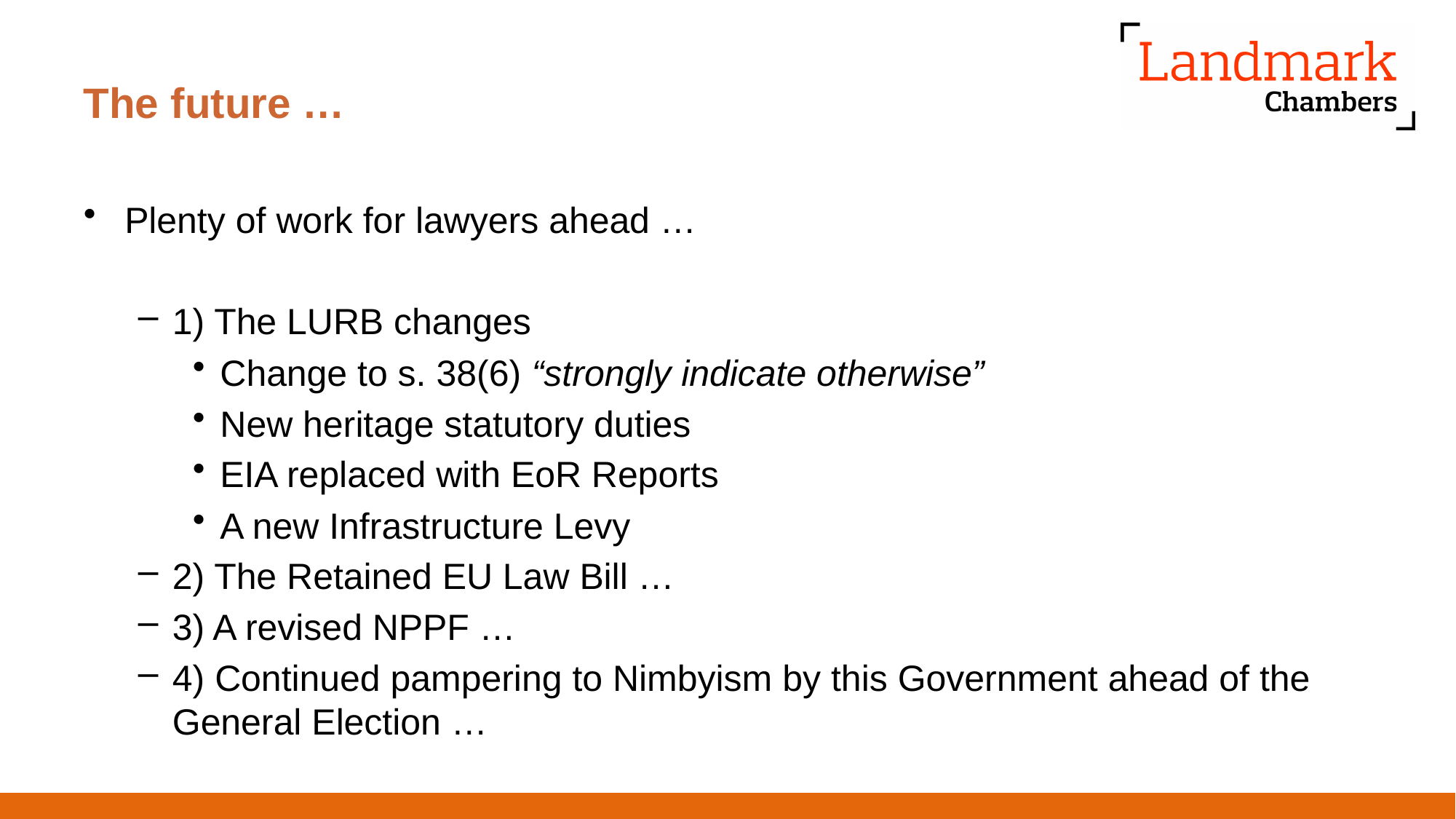

# The future …
Plenty of work for lawyers ahead …

1) The LURB changes
Change to s. 38(6) “strongly indicate otherwise”
New heritage statutory duties
EIA replaced with EoR Reports
A new Infrastructure Levy
2) The Retained EU Law Bill …
3) A revised NPPF …
4) Continued pampering to Nimbyism by this Government ahead of the General Election …